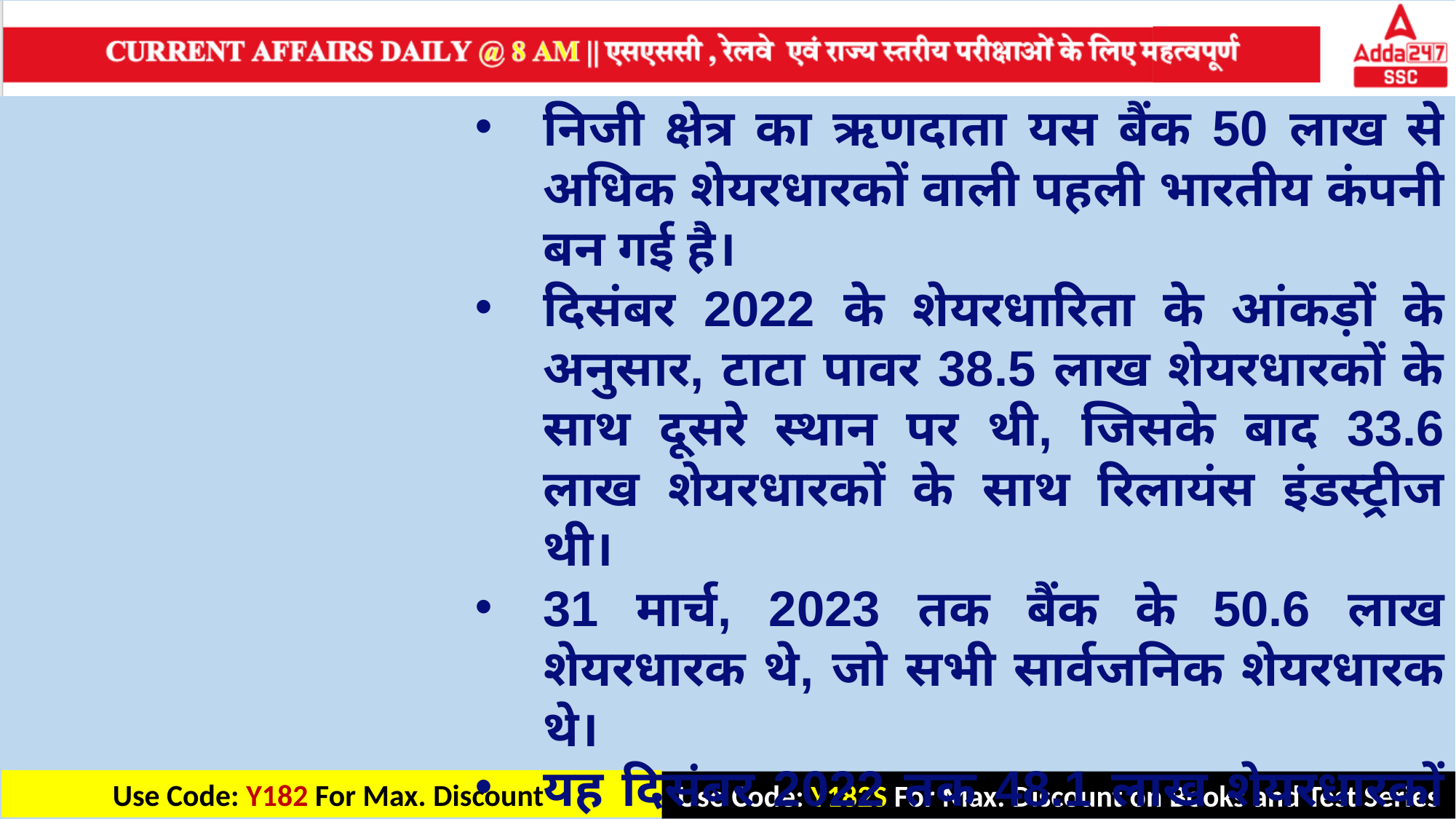

निजी क्षेत्र का ऋणदाता यस बैंक 50 लाख से अधिक शेयरधारकों वाली पहली भारतीय कंपनी बन गई है।
दिसंबर 2022 के शेयरधारिता के आंकड़ों के अनुसार, टाटा पावर 38.5 लाख शेयरधारकों के साथ दूसरे स्थान पर थी, जिसके बाद 33.6 लाख शेयरधारकों के साथ रिलायंस इंडस्ट्रीज थी।
31 मार्च, 2023 तक बैंक के 50.6 लाख शेयरधारक थे, जो सभी सार्वजनिक शेयरधारक थे।
यह दिसंबर 2022 तक 48.1 लाख शेयरधारकों से वृद्धि थी, जो मार्च 2020 में पुनर्निर्माण योजना के तहत बैंक के इक्विटी शेयरों वाले शेयरधारकों के लिए तीन साल की लॉक-इन अवधि के अंत के कारण होने की संभावना थी।